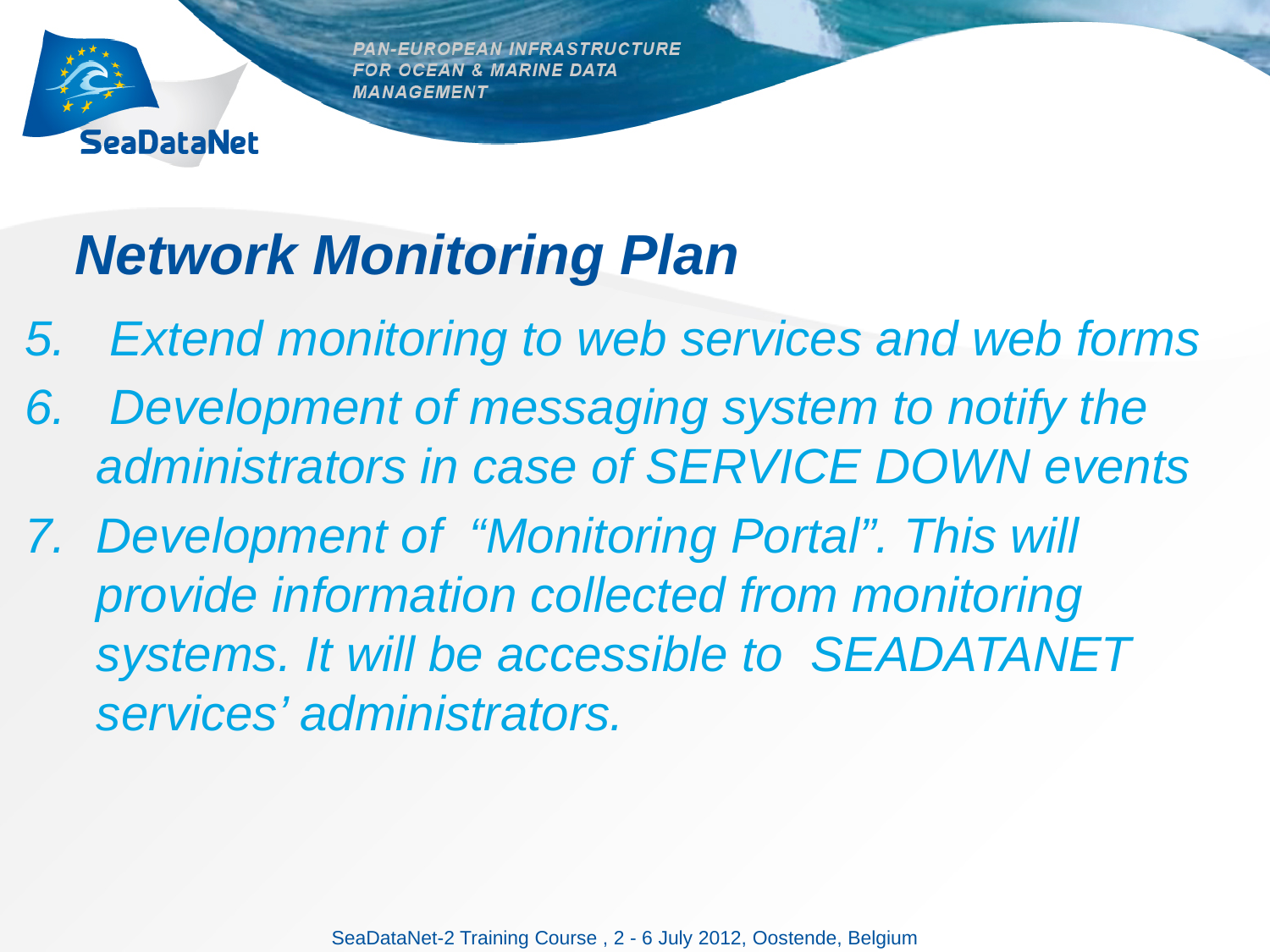

# Network Monitoring Plan
 Extend monitoring to web services and web forms
 Development of messaging system to notify the administrators in case of SERVICE DOWN events
Development of  “Monitoring Portal”. This will provide information collected from monitoring systems. It will be accessible to  SEADATANET services’ administrators.